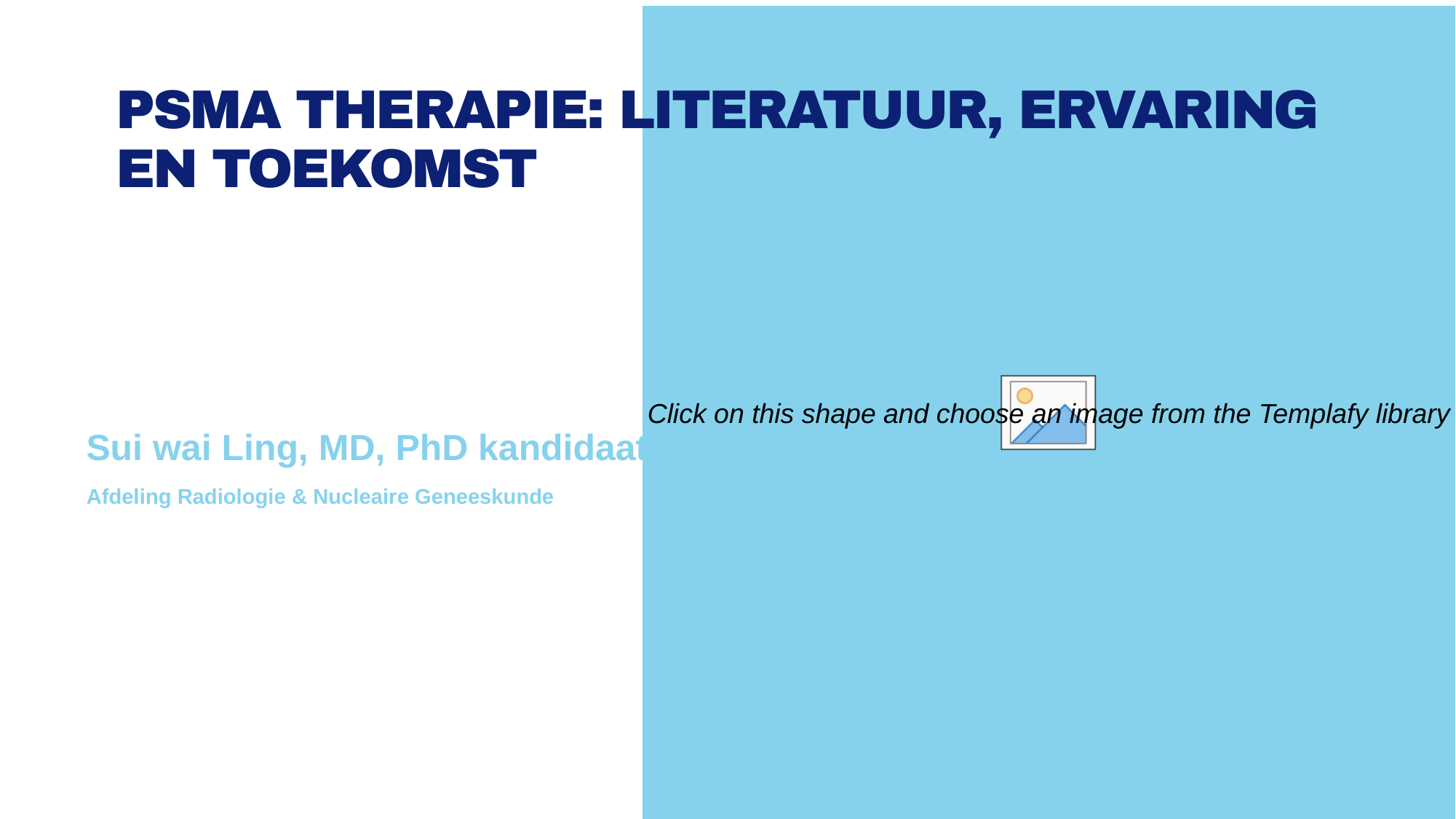

# PSMA therapie: Literatuur, Ervaring en toekomst
Sui wai Ling, MD, PhD kandidaat
Afdeling Radiologie & Nucleaire Geneeskunde